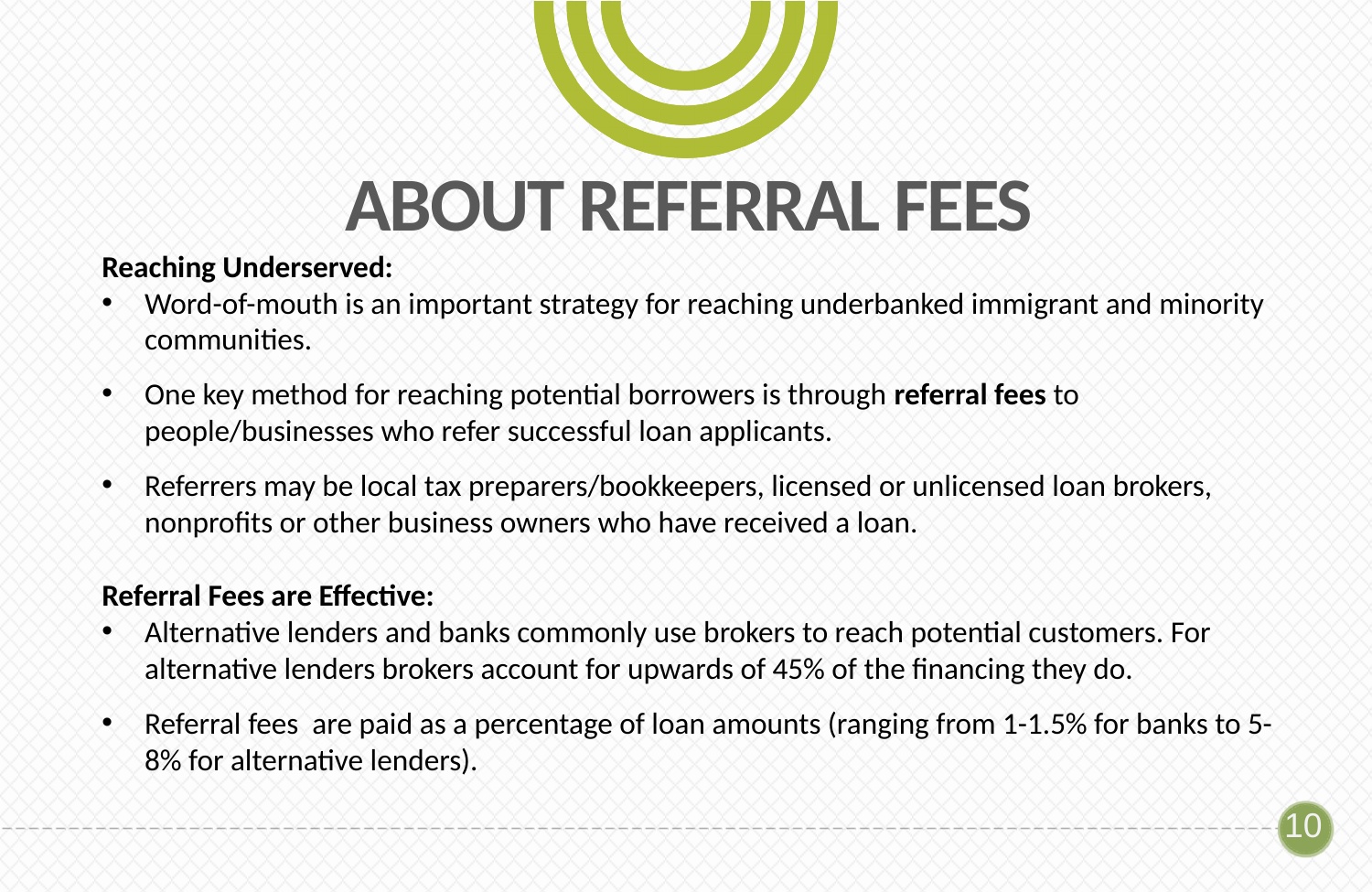

# ABOUT REFERRAL FEES

Reaching Underserved:
Word-of-mouth is an important strategy for reaching underbanked immigrant and minority communities.

One key method for reaching potential borrowers is through referral fees to people/businesses who refer successful loan applicants.

Referrers may be local tax preparers/bookkeepers, licensed or unlicensed loan brokers, nonprofits or other business owners who have received a loan.
Referral Fees are Effective:
Alternative lenders and banks commonly use brokers to reach potential customers. For alternative lenders brokers account for upwards of 45% of the financing they do.

Referral fees  are paid as a percentage of loan amounts (ranging from 1-1.5% for banks to 5-8% for alternative lenders).